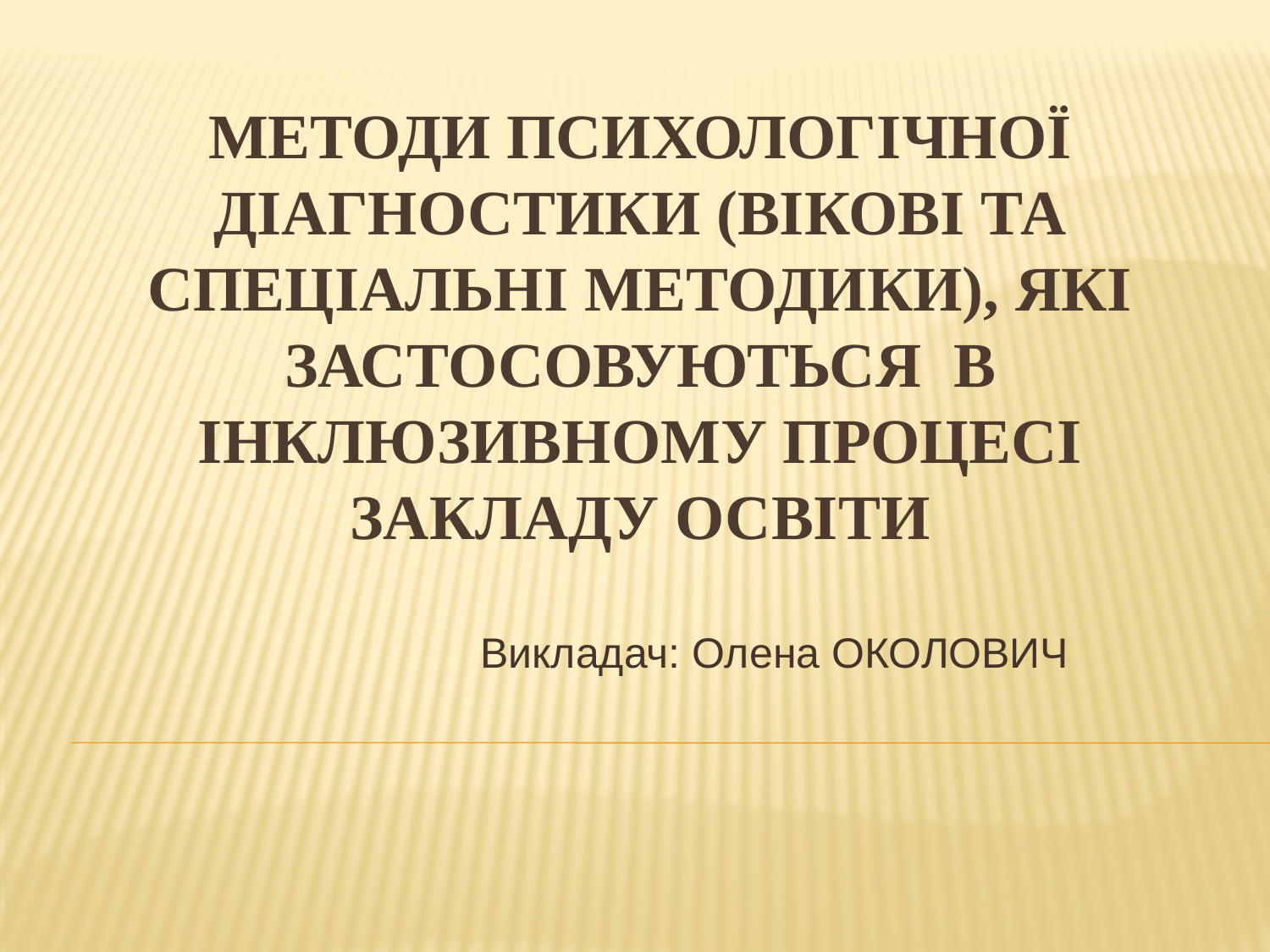

# Методи психологічної діагностики (вікові та спеціальні методики), які застосовуються  в інклюзивному процесі закладу освіти
                                   Викладач: Олена ОКОЛОВИЧ